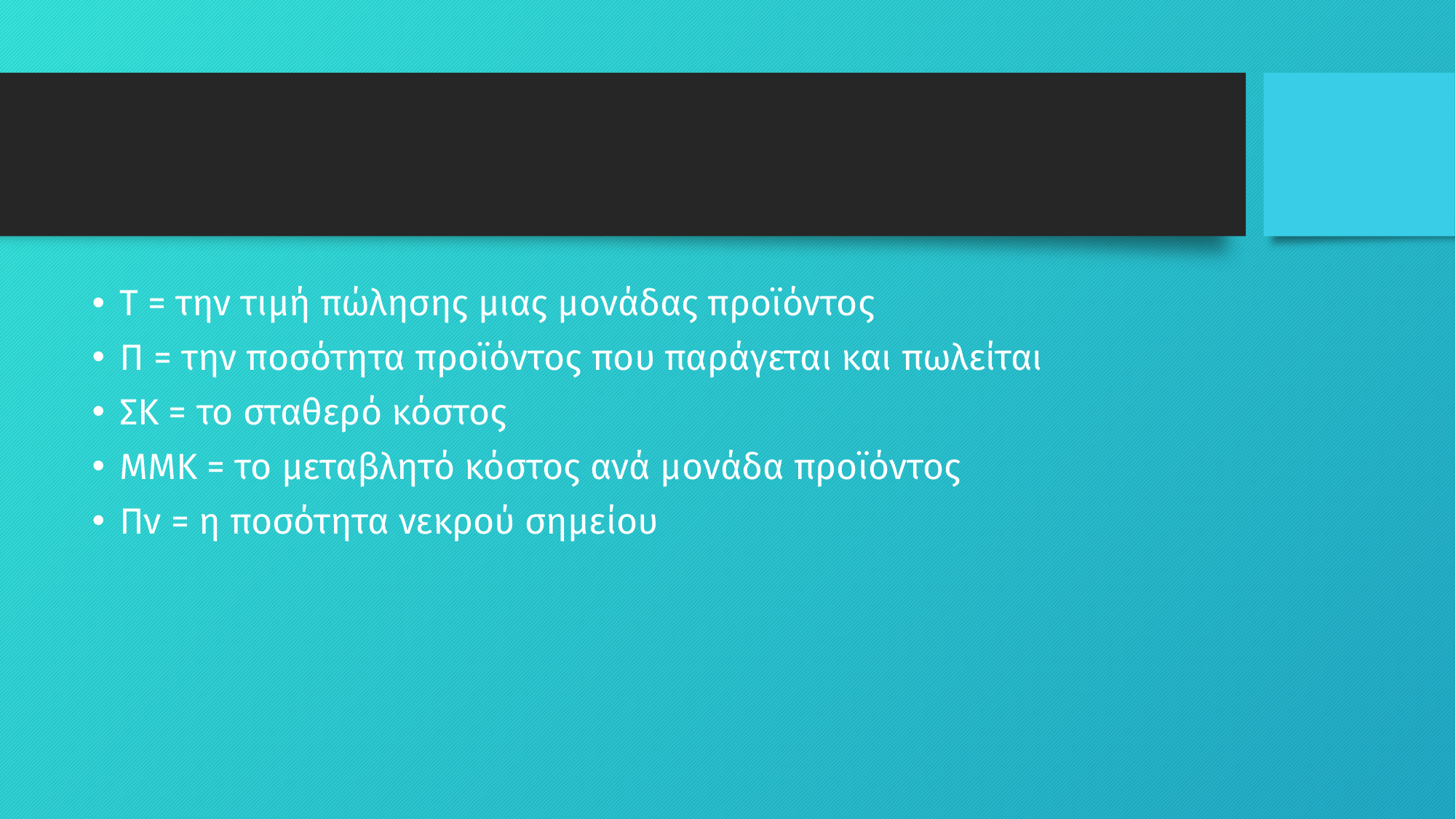

#
T = την τιμή πώλησης μιας μονάδας προϊόντος
Π = την ποσότητα προϊόντος που παράγεται και πωλείται
ΣΚ = το σταθερό κόστος
ΜΜΚ = το μεταβλητό κόστος ανά μονάδα προϊόντος
Πν = η ποσότητα νεκρού σημείου